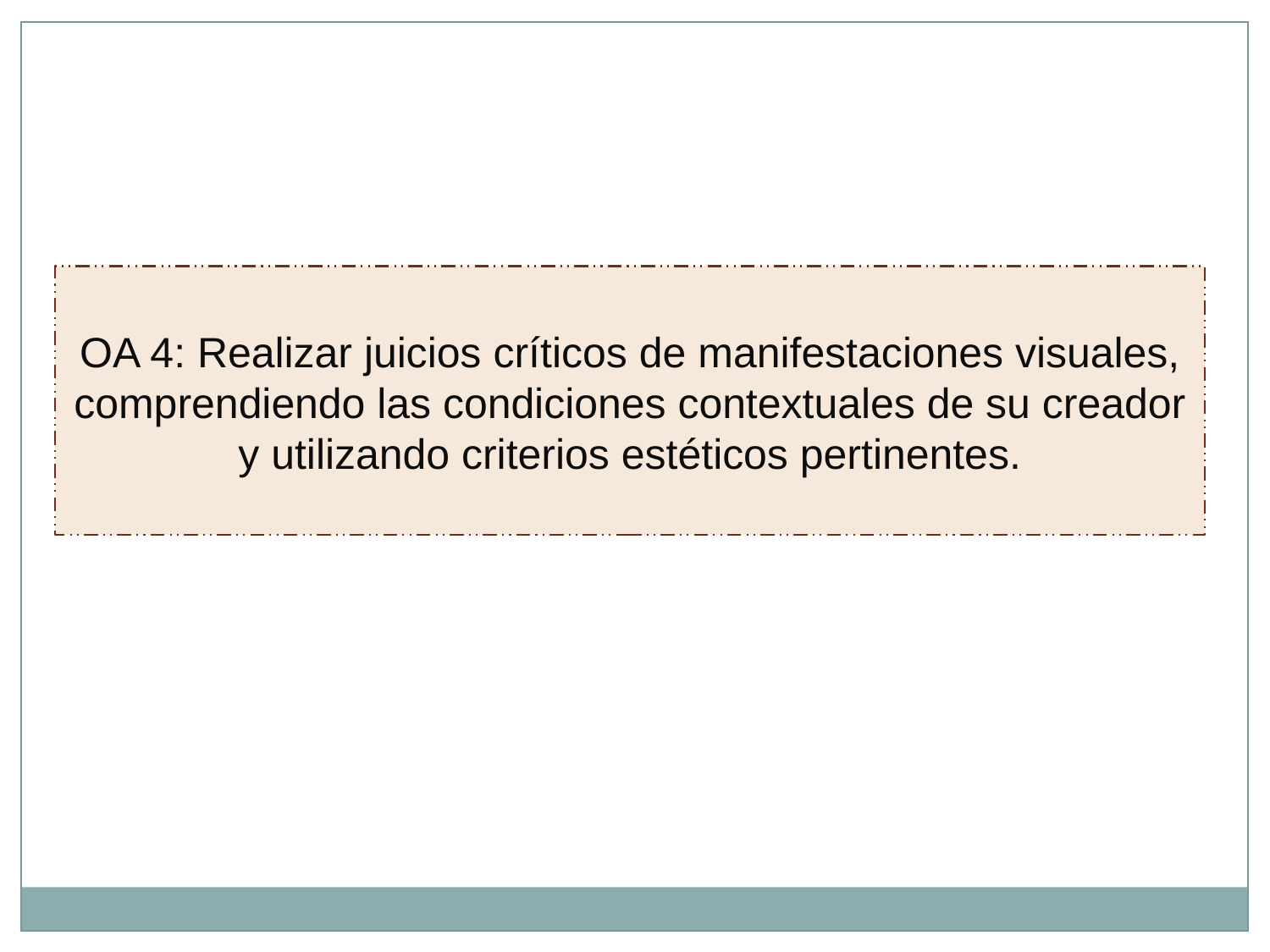

OA 4: Realizar juicios críticos de manifestaciones visuales, comprendiendo las condiciones contextuales de su creador y utilizando criterios estéticos pertinentes.